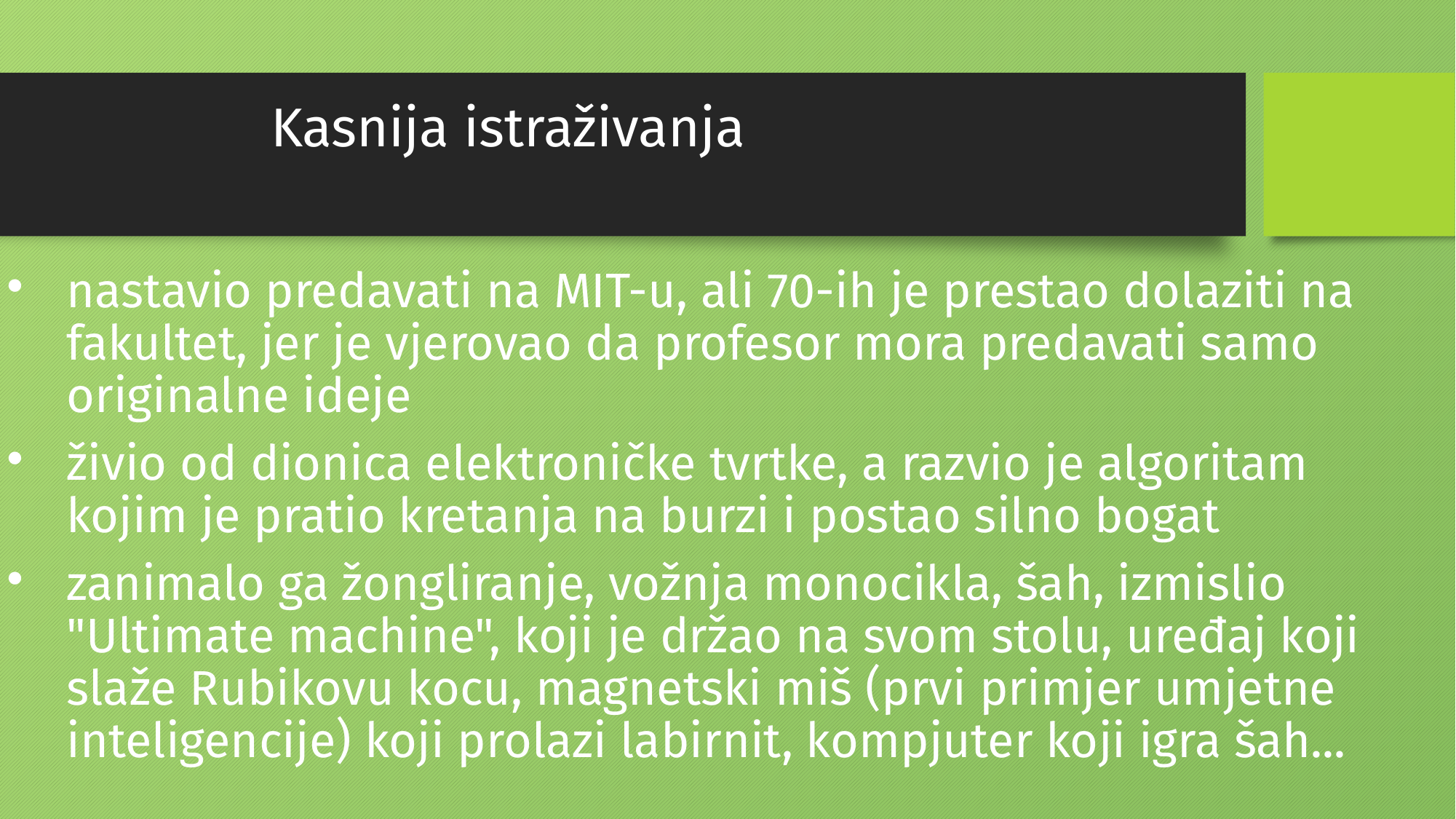

# Kasnija istraživanja
nastavio predavati na MIT-u, ali 70-ih je prestao dolaziti na fakultet, jer je vjerovao da profesor mora predavati samo originalne ideje
živio od dionica elektroničke tvrtke, a razvio je algoritam kojim je pratio kretanja na burzi i postao silno bogat
zanimalo ga žongliranje, vožnja monocikla, šah, izmislio "Ultimate machine", koji je držao na svom stolu, uređaj koji slaže Rubikovu kocu, magnetski miš (prvi primjer umjetne inteligencije) koji prolazi labirnit, kompjuter koji igra šah...